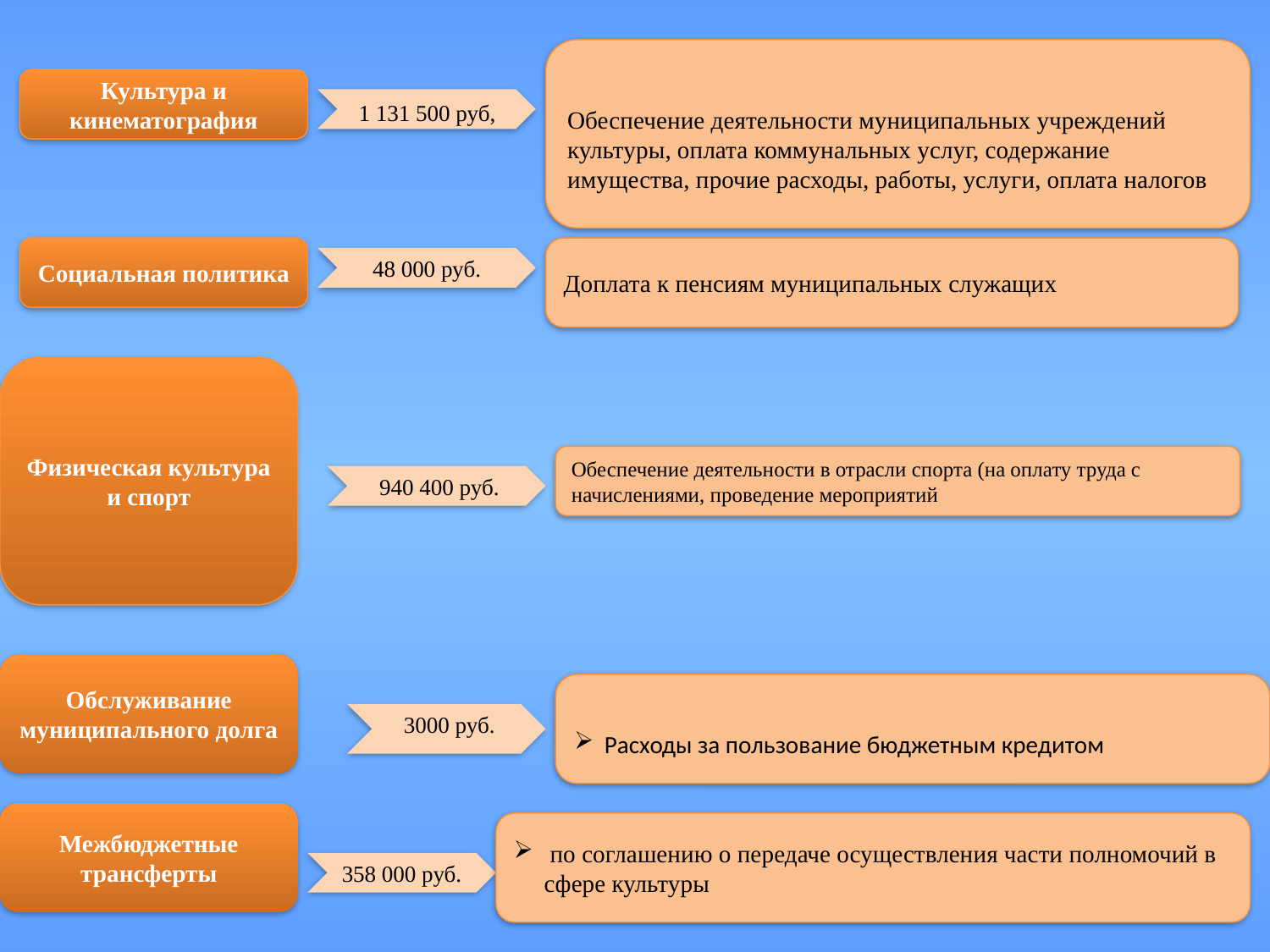

Обеспечение деятельности муниципальных учреждений культуры, оплата коммунальных услуг, содержание имущества, прочие расходы, работы, услуги, оплата налогов

Культура и кинематография
 1 131 500 руб,
Социальная политика

Доплата к пенсиям муниципальных служащих

48 000 руб.
Физическая культура и спорт
Обеспечение деятельности в отрасли спорта (на оплату труда с начислениями, проведение мероприятий
 940 400 руб.
Обслуживание муниципального долга

Расходы за пользование бюджетным кредитом
 3000 руб.
Межбюджетные трансферты
 по соглашению о передаче осуществления части полномочий в сфере культуры
358 000 руб.